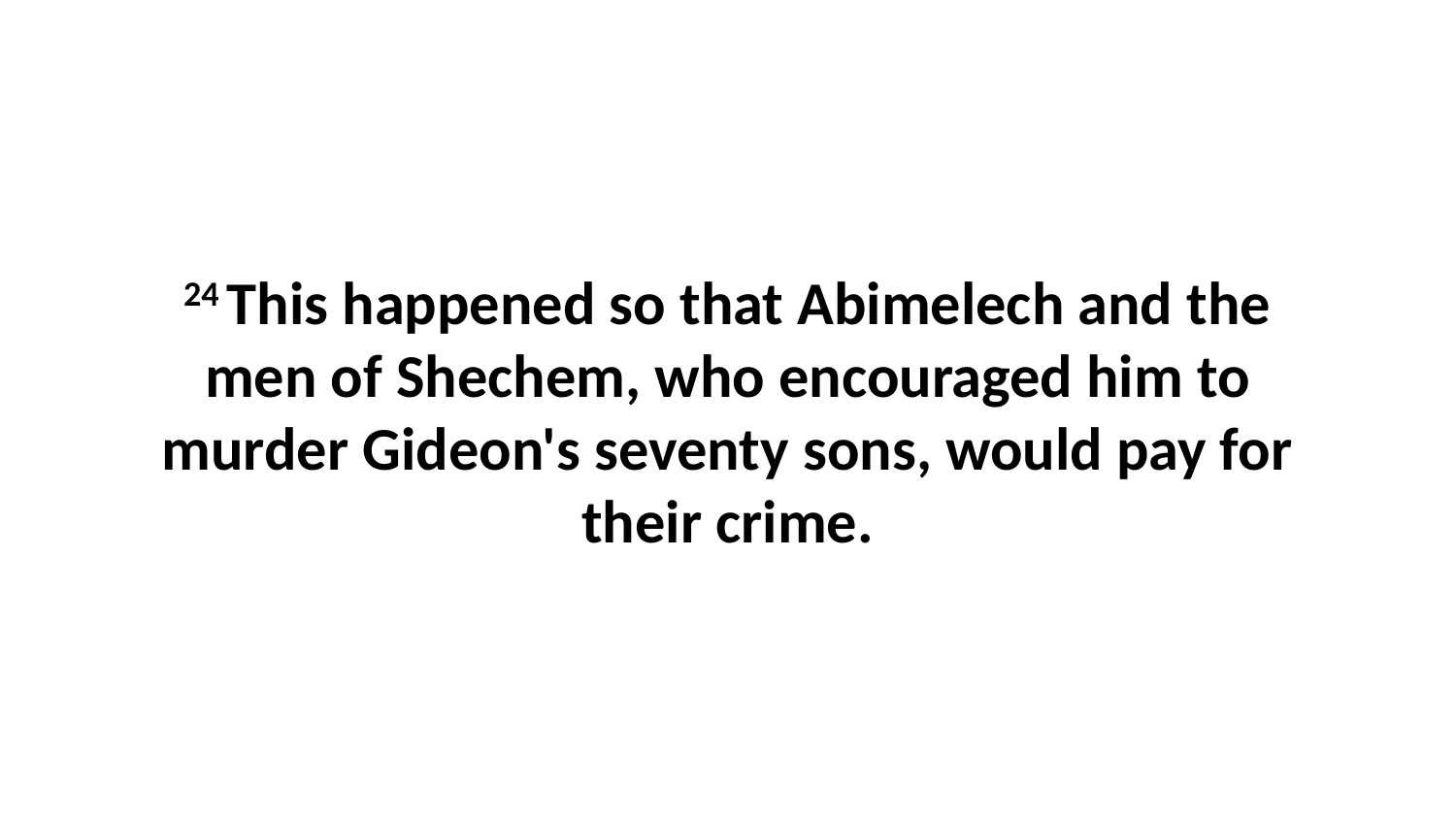

24 This happened so that Abimelech and the men of Shechem, who encouraged him to murder Gideon's seventy sons, would pay for their crime.